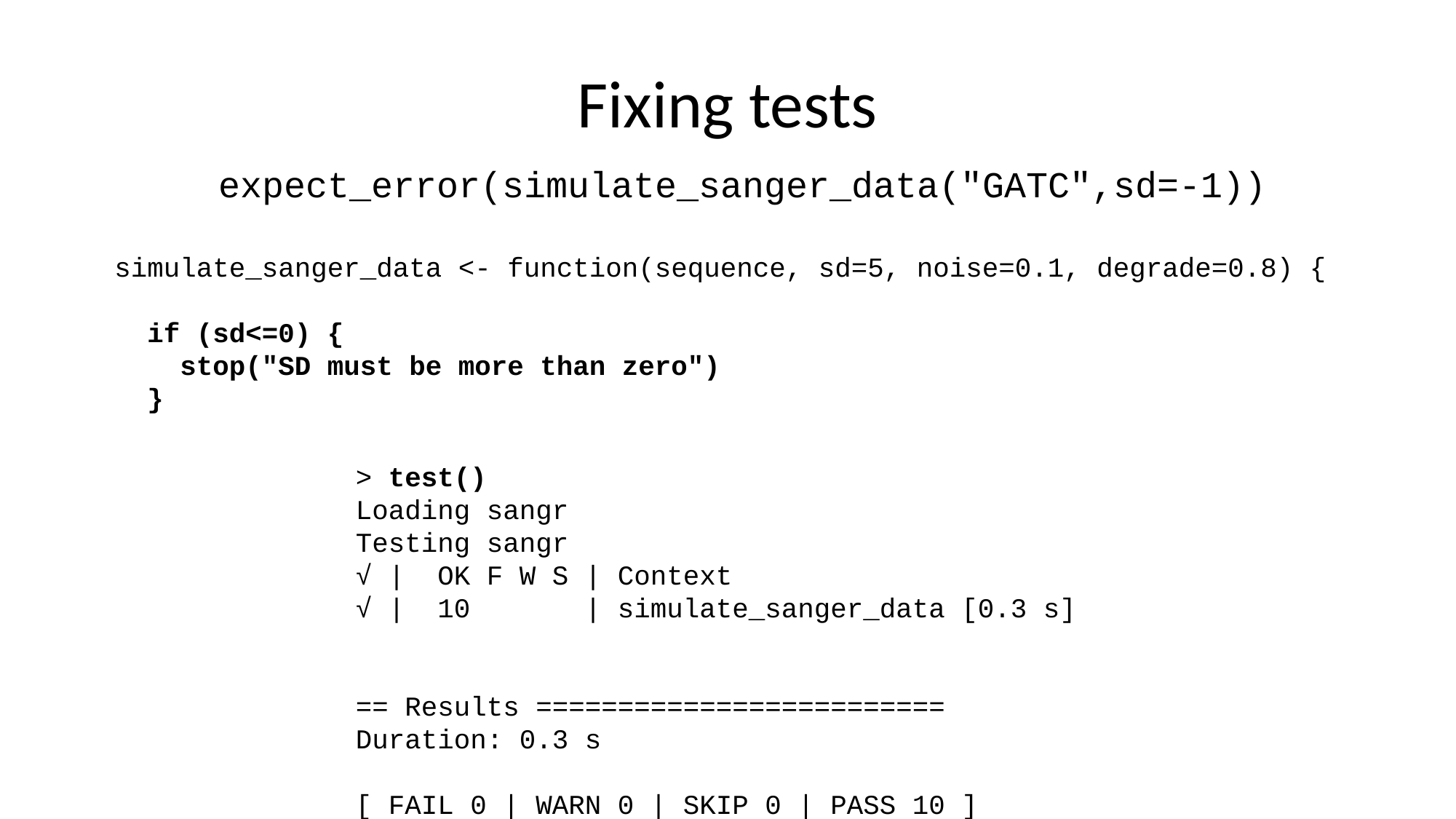

# Fixing tests
expect_error(simulate_sanger_data("GATC",sd=-1))
simulate_sanger_data <- function(sequence, sd=5, noise=0.1, degrade=0.8) {

  if (sd<=0) {
    stop("SD must be more than zero")
  }
> test()
Loading sangr
Testing sangr
√ |  OK F W S | Context
√ |  10       | simulate_sanger_data [0.3 s]

== Results =========================
Duration: 0.3 s

[ FAIL 0 | WARN 0 | SKIP 0 | PASS 10 ]